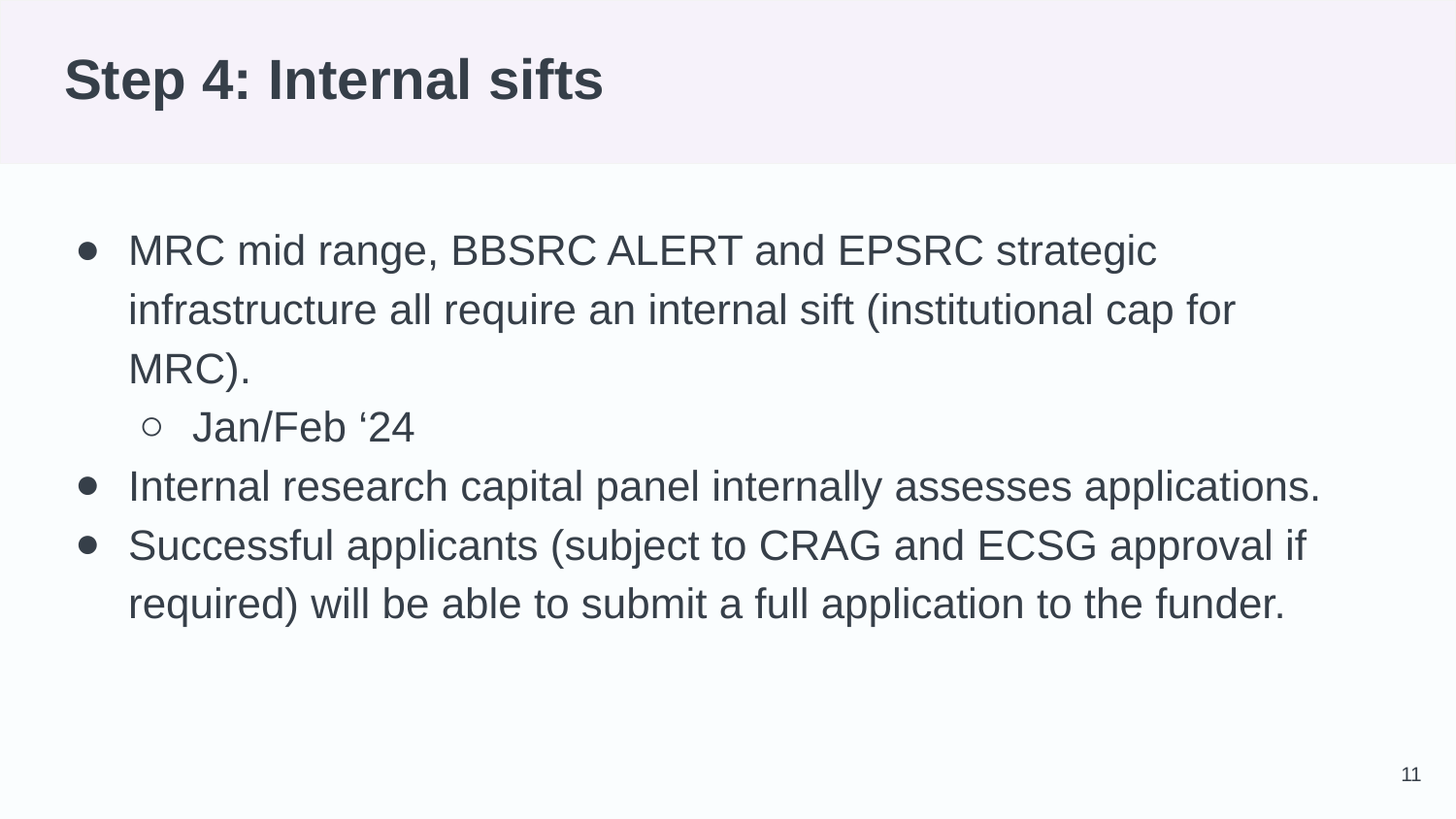

# Step 4: Internal sifts
MRC mid range, BBSRC ALERT and EPSRC strategic infrastructure all require an internal sift (institutional cap for MRC).
Jan/Feb ‘24
Internal research capital panel internally assesses applications.
Successful applicants (subject to CRAG and ECSG approval if required) will be able to submit a full application to the funder.
11